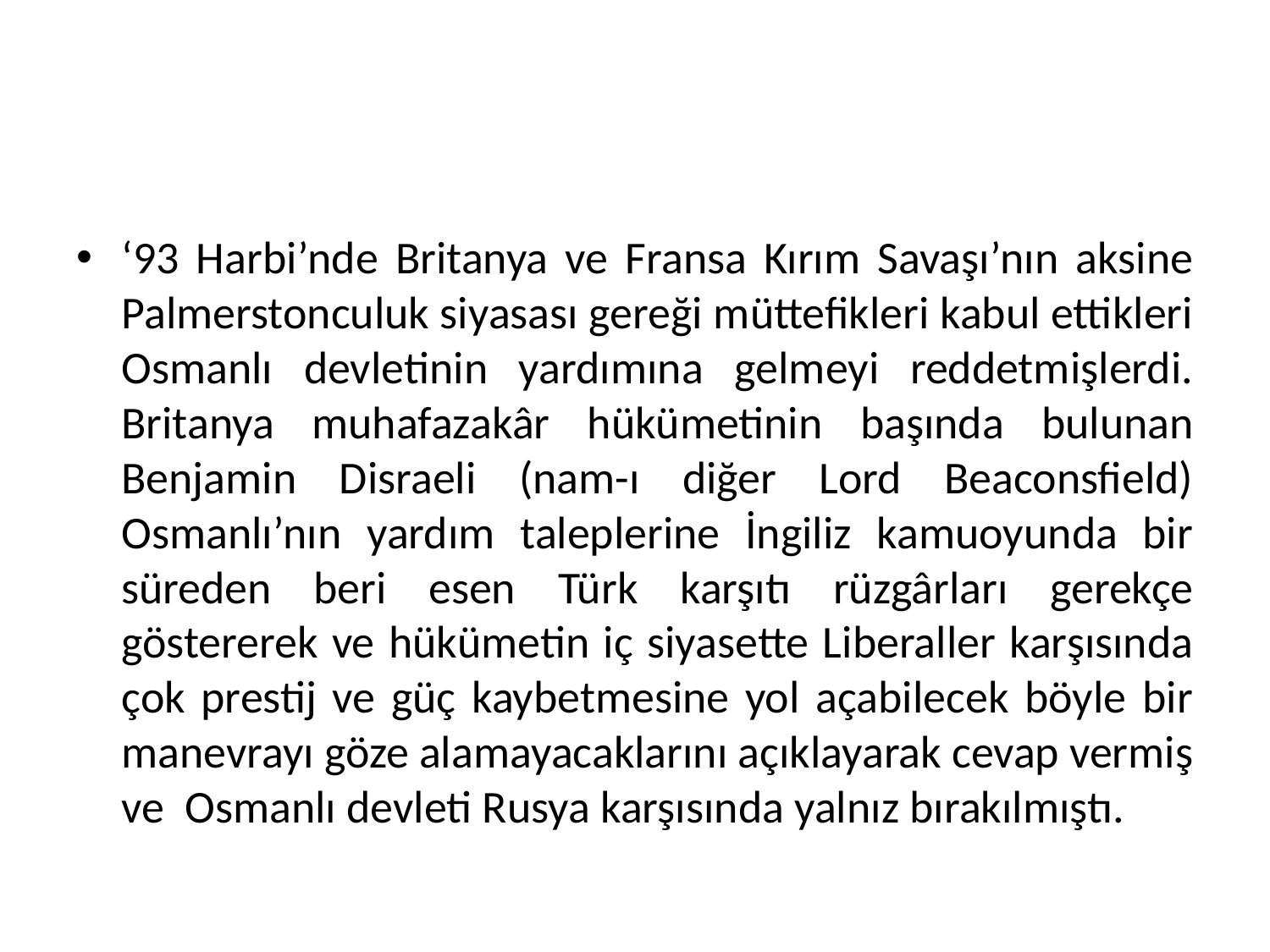

‘93 Harbi’nde Britanya ve Fransa Kırım Savaşı’nın aksine Palmerstonculuk siyasası gereği müttefikleri kabul ettikleri Osmanlı devletinin yardımına gelmeyi reddetmişlerdi. Britanya muhafazakâr hükümetinin başında bulunan Benjamin Disraeli (nam-ı diğer Lord Beaconsfield) Osmanlı’nın yardım taleplerine İngiliz kamuoyunda bir süreden beri esen Türk karşıtı rüzgârları gerekçe göstererek ve hükümetin iç siyasette Liberaller karşısında çok prestij ve güç kaybetmesine yol açabilecek böyle bir manevrayı göze alamayacaklarını açıklayarak cevap vermiş ve  Osmanlı devleti Rusya karşısında yalnız bırakılmıştı.